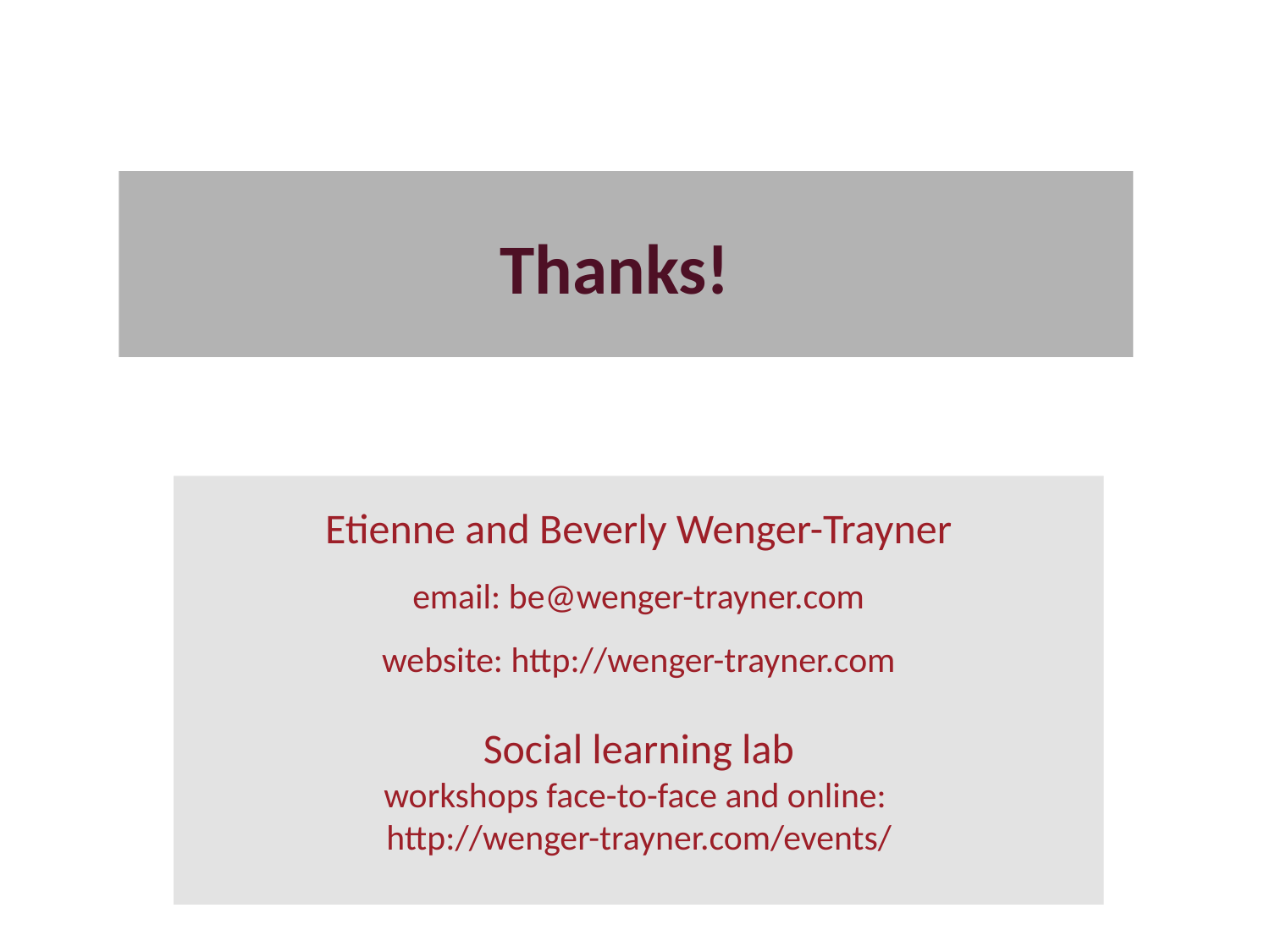

Thanks!
Etienne and Beverly Wenger-Trayner
email: be@wenger-trayner.com
website: http://wenger-trayner.com
Social learning lab
workshops face-to-face and online:
http://wenger-trayner.com/events/